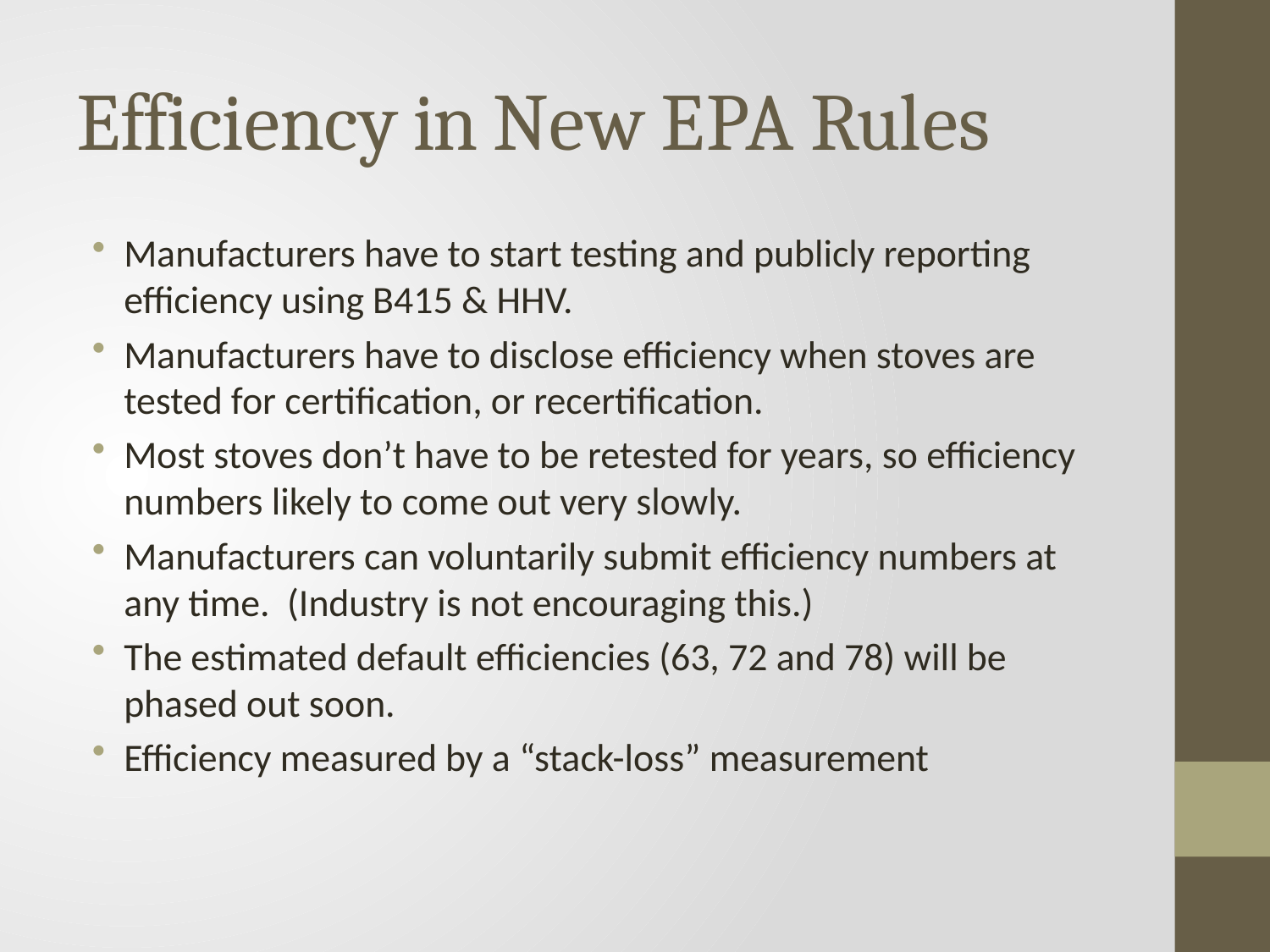

# Efficiency in New EPA Rules
Manufacturers have to start testing and publicly reporting efficiency using B415 & HHV.
Manufacturers have to disclose efficiency when stoves are tested for certification, or recertification.
Most stoves don’t have to be retested for years, so efficiency numbers likely to come out very slowly.
Manufacturers can voluntarily submit efficiency numbers at any time.  (Industry is not encouraging this.)
The estimated default efficiencies (63, 72 and 78) will be phased out soon.
Efficiency measured by a “stack-loss” measurement